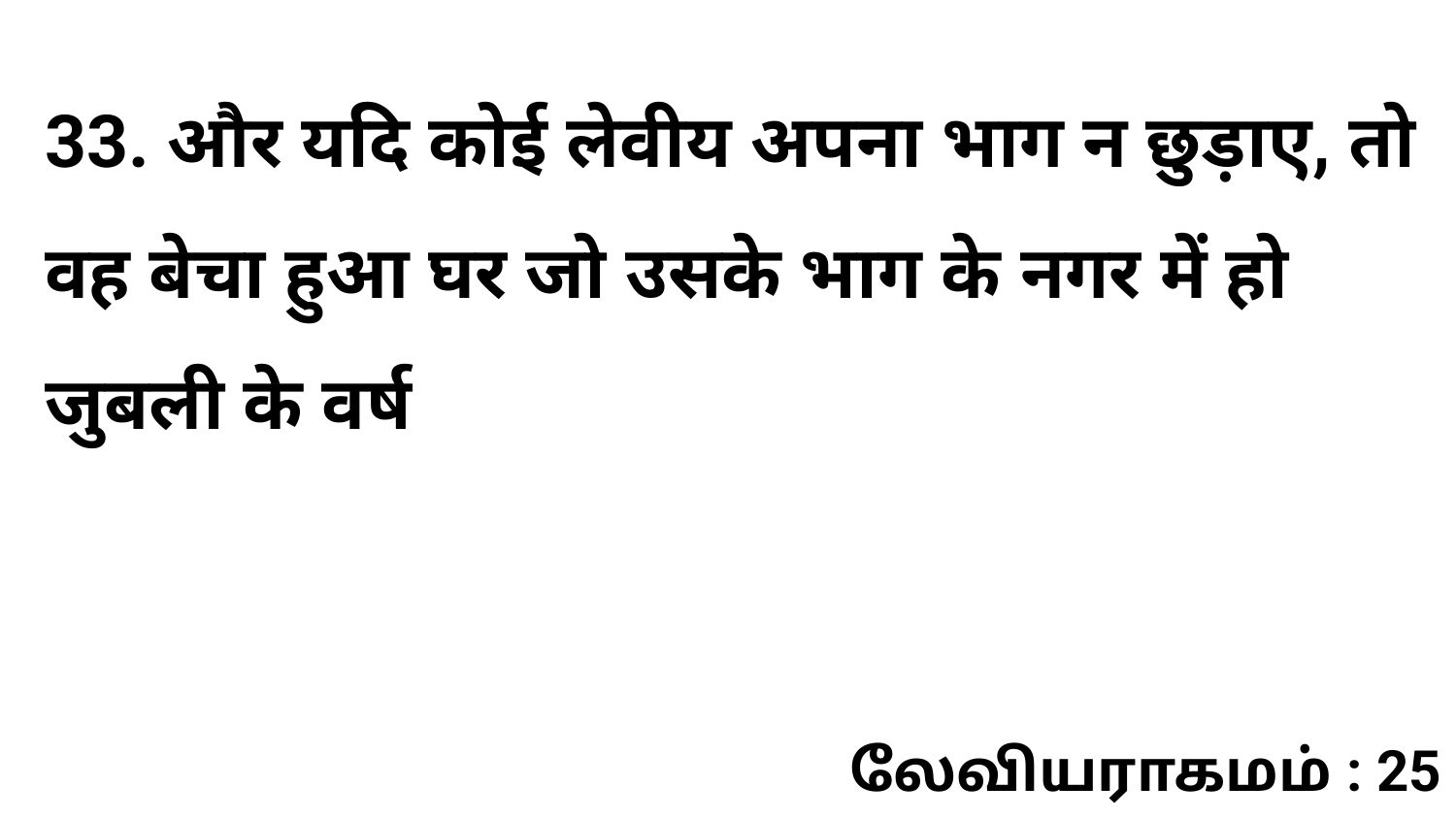

33. और यदि कोई लेवीय अपना भाग न छुड़ाए, तो वह बेचा हुआ घर जो उसके भाग के नगर में हो जुबली के वर्ष
லேவியராகமம் : 25